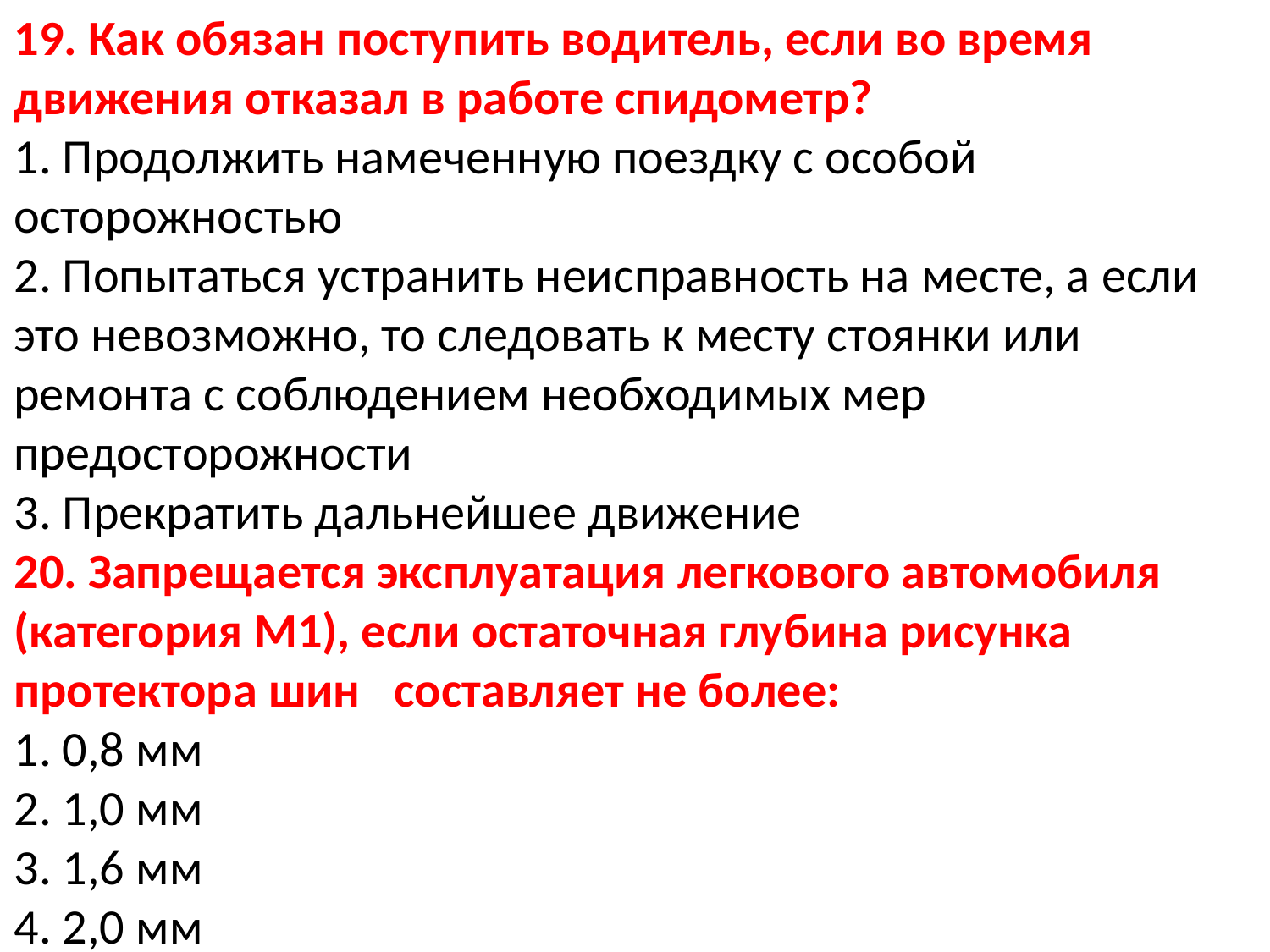

19. Как обязан поступить водитель, если во время движения отказал в работе спидометр?
1. Продолжить намеченную поездку с особой осторожностью
2. Попытаться устранить неисправность на месте, а если это невозможно, то следовать к месту стоянки или ремонта с соблюдением необходимых мер предосторожности
3. Прекратить дальнейшее движение
20. Запрещается эксплуатация легкового автомобиля (категория М1), если остаточная глубина рисунка протектора шин   составляет не более:
1. 0,8 мм
2. 1,0 мм
3. 1,6 мм
4. 2,0 мм